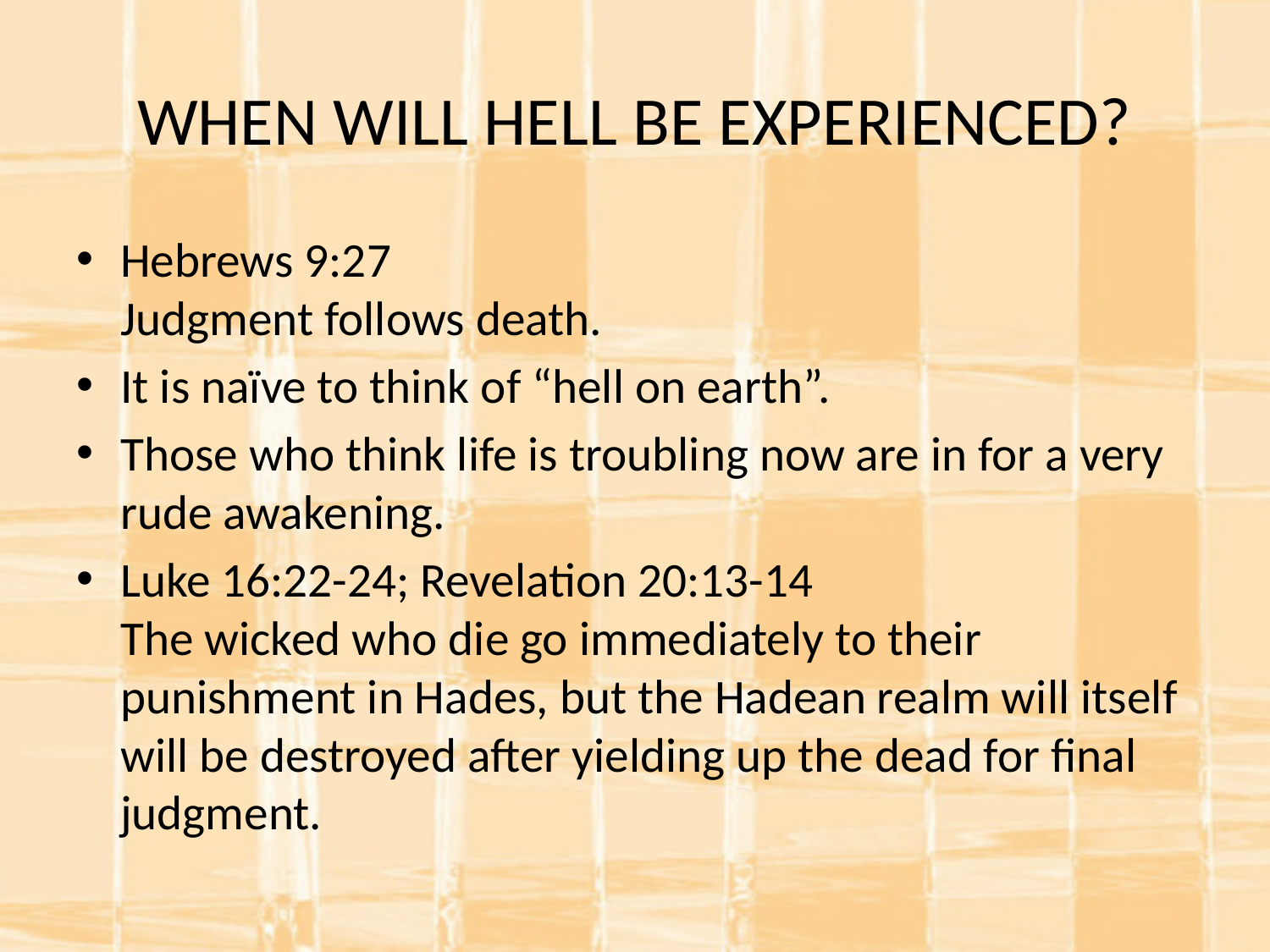

# WHEN WILL HELL BE EXPERIENCED?
Hebrews 9:27
Judgment follows death.
It is naïve to think of “hell on earth”.
Those who think life is troubling now are in for a very rude awakening.
Luke 16:22-24; Revelation 20:13-14
The wicked who die go immediately to their punishment in Hades, but the Hadean realm will itself will be destroyed after yielding up the dead for final judgment.